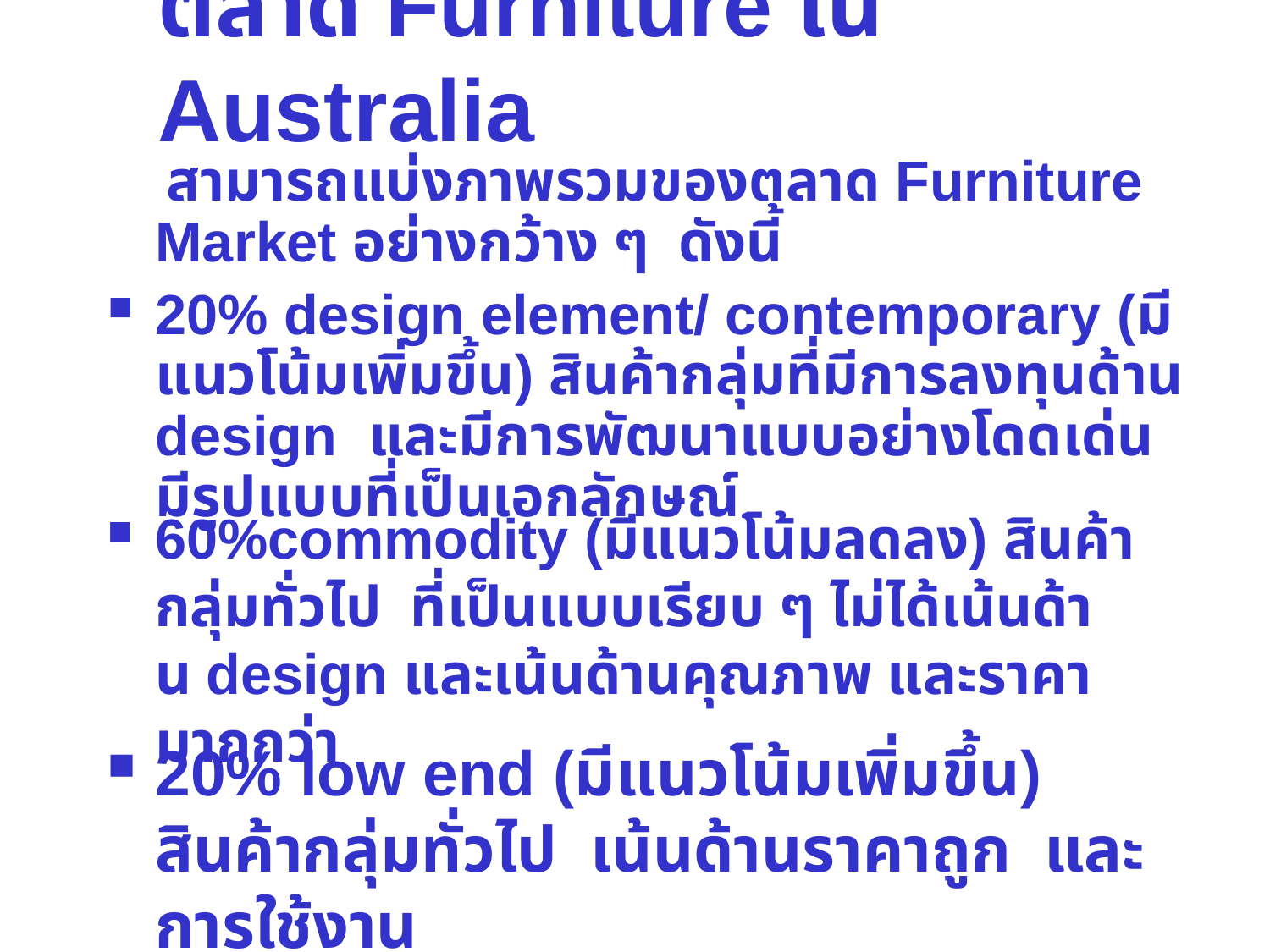

# ตลาด Furniture ใน Australia
    สามารถแบ่งภาพรวมของตลาด Furniture Market อย่างกว้าง ๆ  ดังนี้
20% design element/ contemporary (มีแนวโน้มเพิ่มขึ้น) สินค้ากลุ่มที่มีการลงทุนด้าน design  และมีการพัฒนาแบบอย่างโดดเด่น  มีรูปแบบที่เป็นเอกลักษณ์
60%commodity (มีแนวโน้มลดลง) สินค้ากลุ่มทั่วไป  ที่เป็นแบบเรียบ ๆ ไม่ได้เน้นด้าน design และเน้นด้านคุณภาพ และราคามากกว่า

20% low end (มีแนวโน้มเพิ่มขึ้น) สินค้ากลุ่มทั่วไป  เน้นด้านราคาถูก  และการใช้งาน